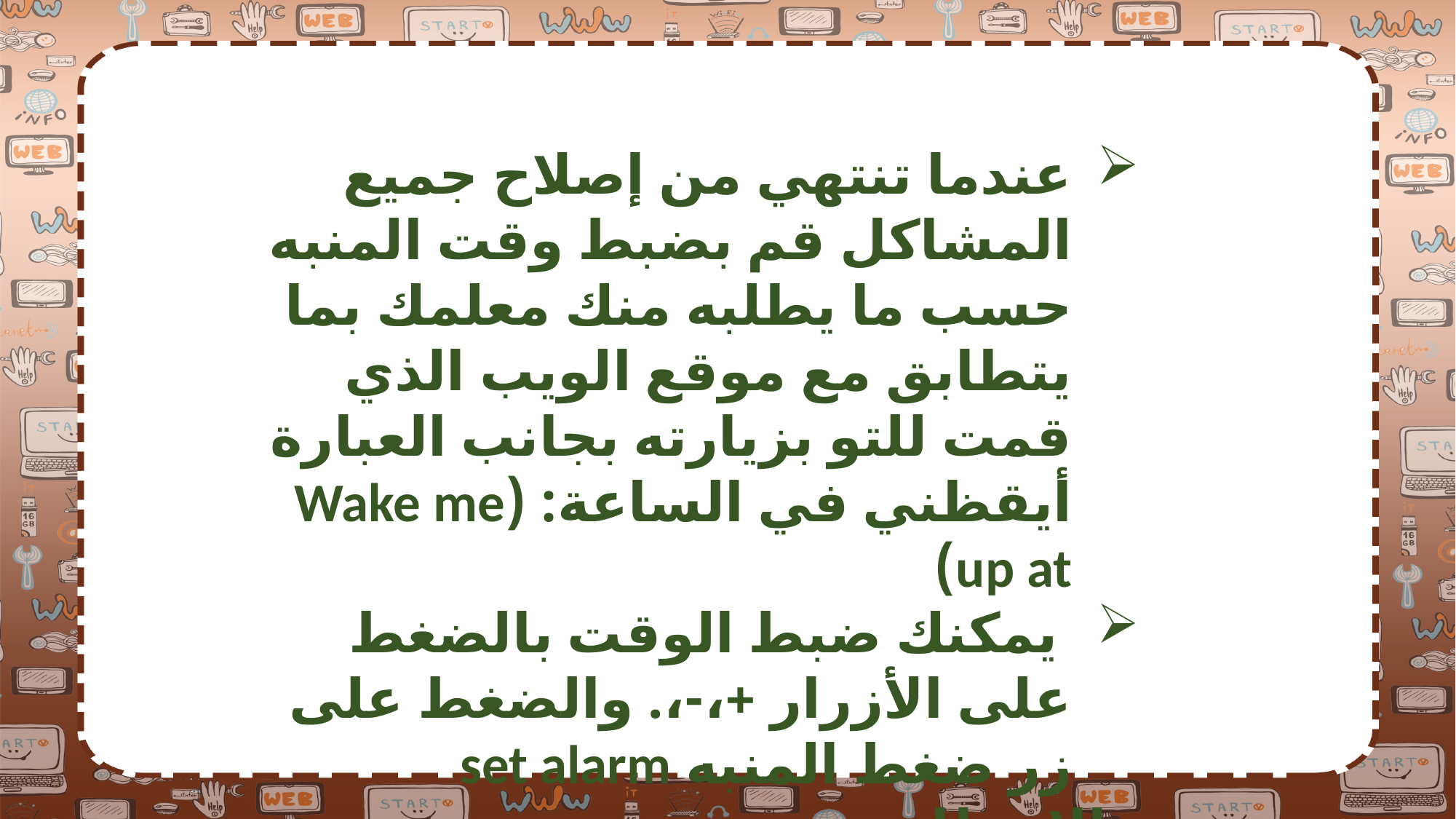

عندما تنتهي من إصلاح جميع المشاكل قم بضبط وقت المنبه حسب ما يطلبه منك معلمك بما يتطابق مع موقع الويب الذي قمت للتو بزيارته بجانب العبارة أيقظني في الساعة: (Wake me up at)
 يمكنك ضبط الوقت بالضغط على الأزرار +،-،. والضغط على زر ضغط المنبه set alarm
والانتظار.